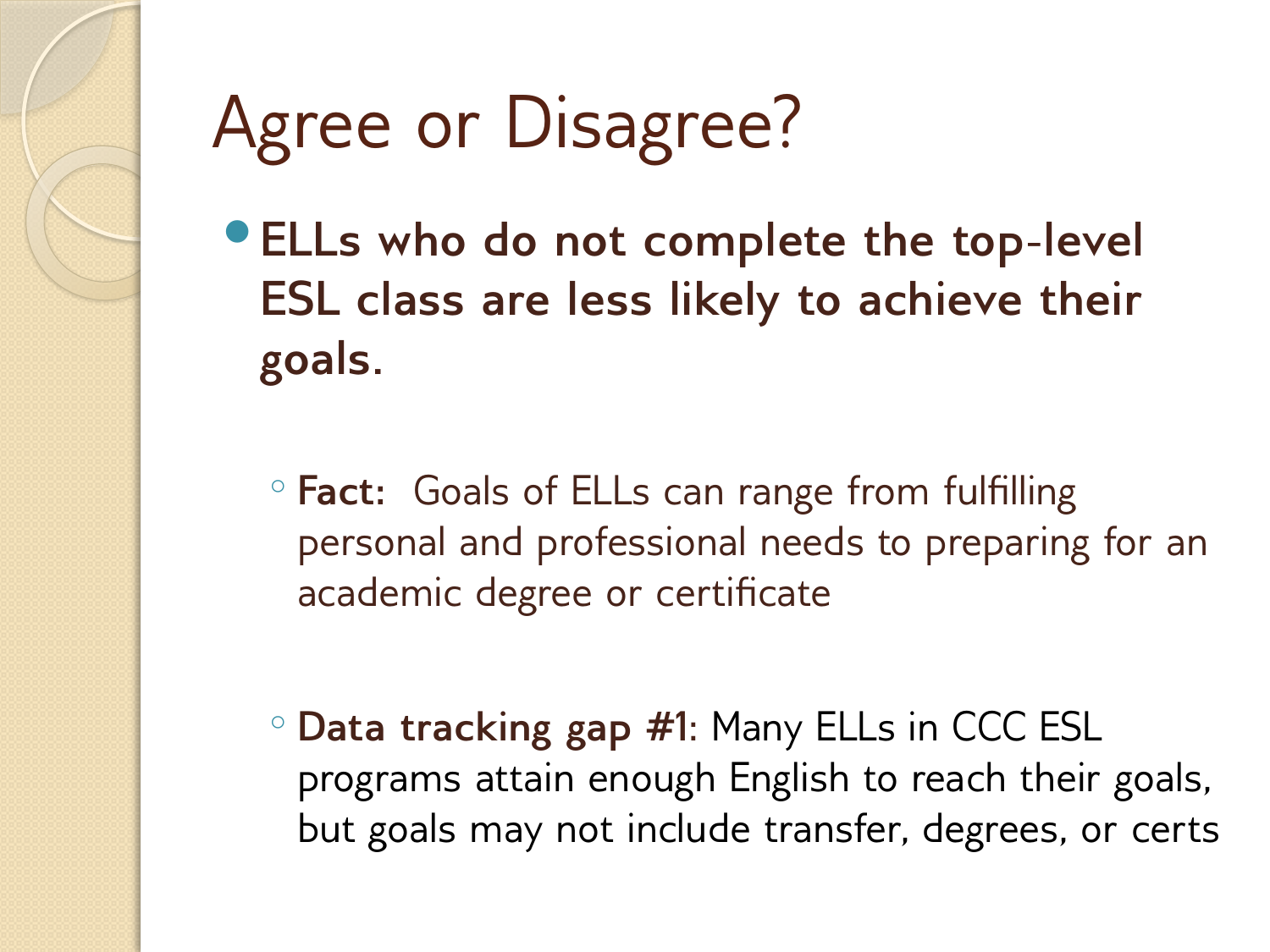

# Agree or Disagree?
ELLs who do not complete the top-level ESL class are less likely to achieve their goals.

Fact:  Goals of ELLs can range from fulfilling personal and professional needs to preparing for an academic degree or certificate

Data tracking gap #1: Many ELLs in CCC ESL programs attain enough English to reach their goals, but goals may not include transfer, degrees, or certs